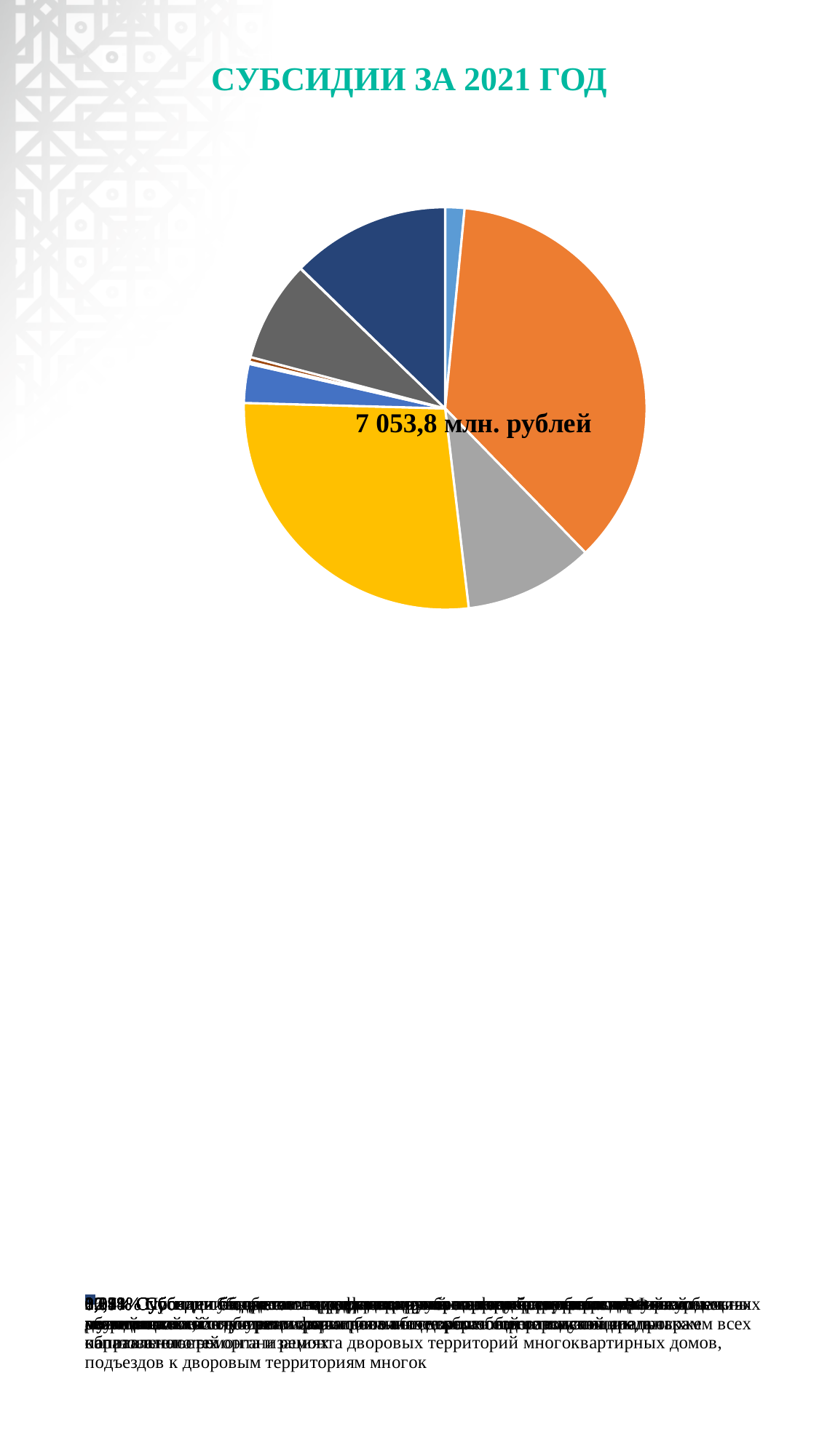

# СУБСИДИИ ЗА 2021 ГОД

### Chart

| Category |  |  |
|---|---|---|
| 1,55% Субсидии бюджетам на реализацию мероприятий по обеспечению жильем молодых семей | 109.1 | 1.5466840568204372 |
| 36,18% Субсидии на реализацию федеральных целевых программ | 2552.0 | 36.179080779154496 |
| 10,4% Субсидии бюджетам на софинансирование капитальных вложений в объекты муниципальной собственности | 733.8 | 10.40290339958604 |
| 27,31% Субсидии бюджетам городских округов на осуществление дорожной деятельности в отношении автомобильных дорог общего пользования, а также капитального ремонта и ремонта дворовых территорий многоквартирных домов, подъездов к дворовым территориям многок | 1926.2 | 27.30726700501857 |
| 3,21% Субсидии на обеспечение мероприятий по переселению граждан из аварийного жилья с учетом развития малоэтажного строительства | 220.3 | 3.1231393008024044 |
| 0,09% Субсидия бюджетам городских округов на поддержку отрасли культуры | 6.2 | 0.08789588590546939 |
| 0,09% Субсидии бюджетам на реализацию мероприятий программы РФ и муниципальных программ формирования современной городской среды | 6.0 | 0.08506053474722844 |
| 0,38% Субсидии бюджетам городских округов на финансовое обеспечение отдельных полномочий | 26.8 | 0.37993705520428706 |
| 8,12% Субсидии бюджетам на организацию бесплатного горячего питания обучающихся, получающих начальное общее образование в муниципальных образовательных организациях | 572.7 | 8.119028041622956 |
| 0,03% Субсидии бюджетам на создание новых мест в образовательных организациях различных типов для реализации дополнительных общеразвивающих программ всех направленностей | 2.1 | 0.029771187161529954 |
| 12,74% Прочие субсидии | 898.6 | 12.73923275397658 |